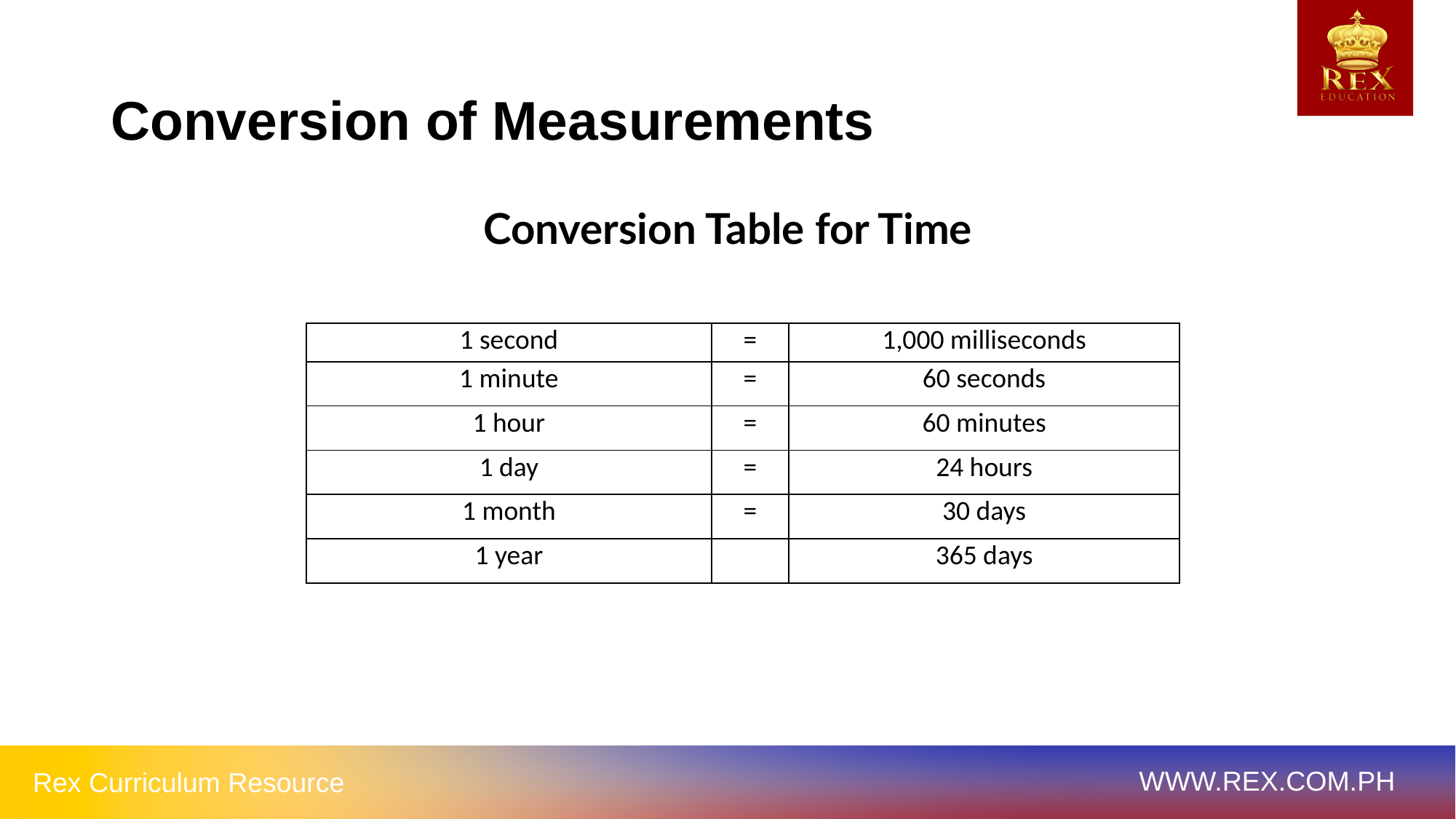

# Conversion of Measurements
Conversion Table for Time
| 1 second | = | 1,000 milliseconds |
| --- | --- | --- |
| 1 minute | = | 60 seconds |
| 1 hour | = | 60 minutes |
| 1 day | = | 24 hours |
| 1 month | = | 30 days |
| 1 year |  | 365 days |